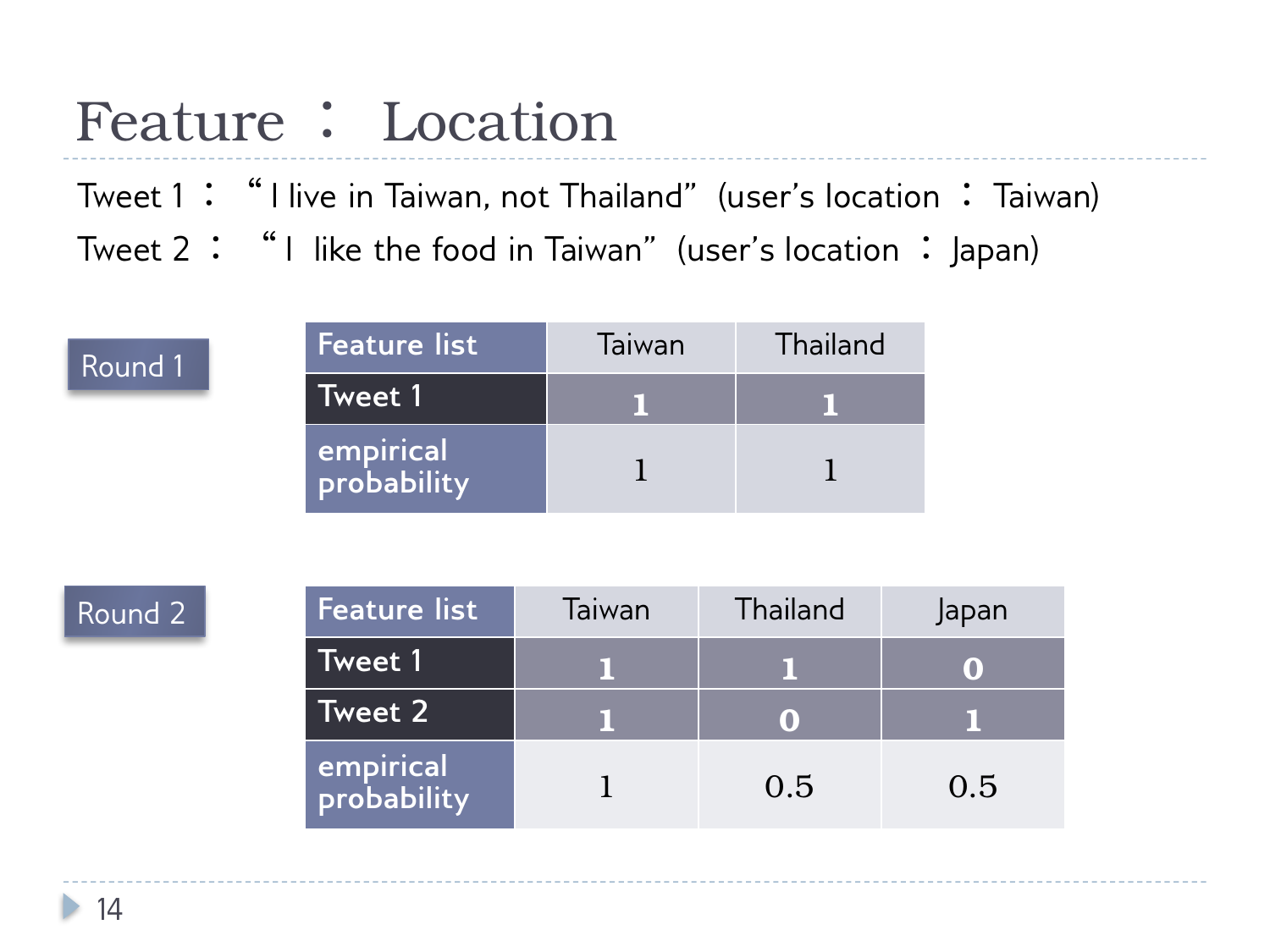

# Feature： Location
Tweet 1：“I live in Taiwan, not Thailand”  (user’s location：Taiwan)
Tweet 2： “I  like the food in Taiwan”  (user’s location：Japan)

| Feature list | Taiwan | Thailand |
| --- | --- | --- |
| Tweet 1 | 1 | 1 |
| empirical probability | 1 | 1 |
Round 1
Round 2
| Feature list | Taiwan | Thailand | Japan |
| --- | --- | --- | --- |
| Tweet 1 | 1 | 1 | 0 |
| Tweet 2 | 1 | 0 | 1 |
| empirical probability | 1 | 0.5 | 0.5 |
14